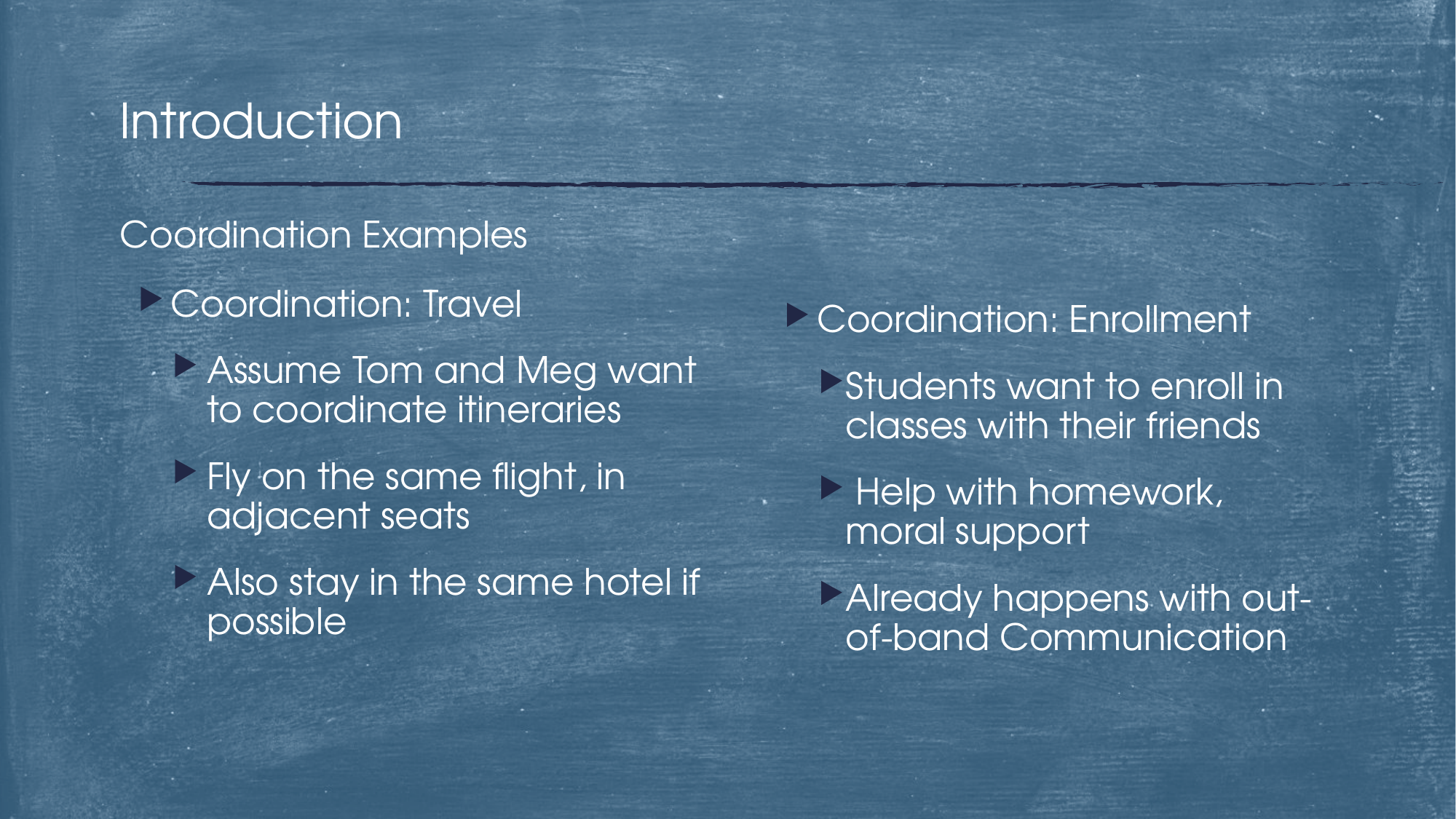

# Introduction
Coordination Examples
Coordination: Travel
Assume Tom and Meg want to coordinate itineraries
Fly on the same flight, in       adjacent seats
Also stay in the same hotel if possible
Coordination: Enrollment
Students want to enroll in classes with their friends
 Help with homework, moral support
Already happens with out-of-band Communication